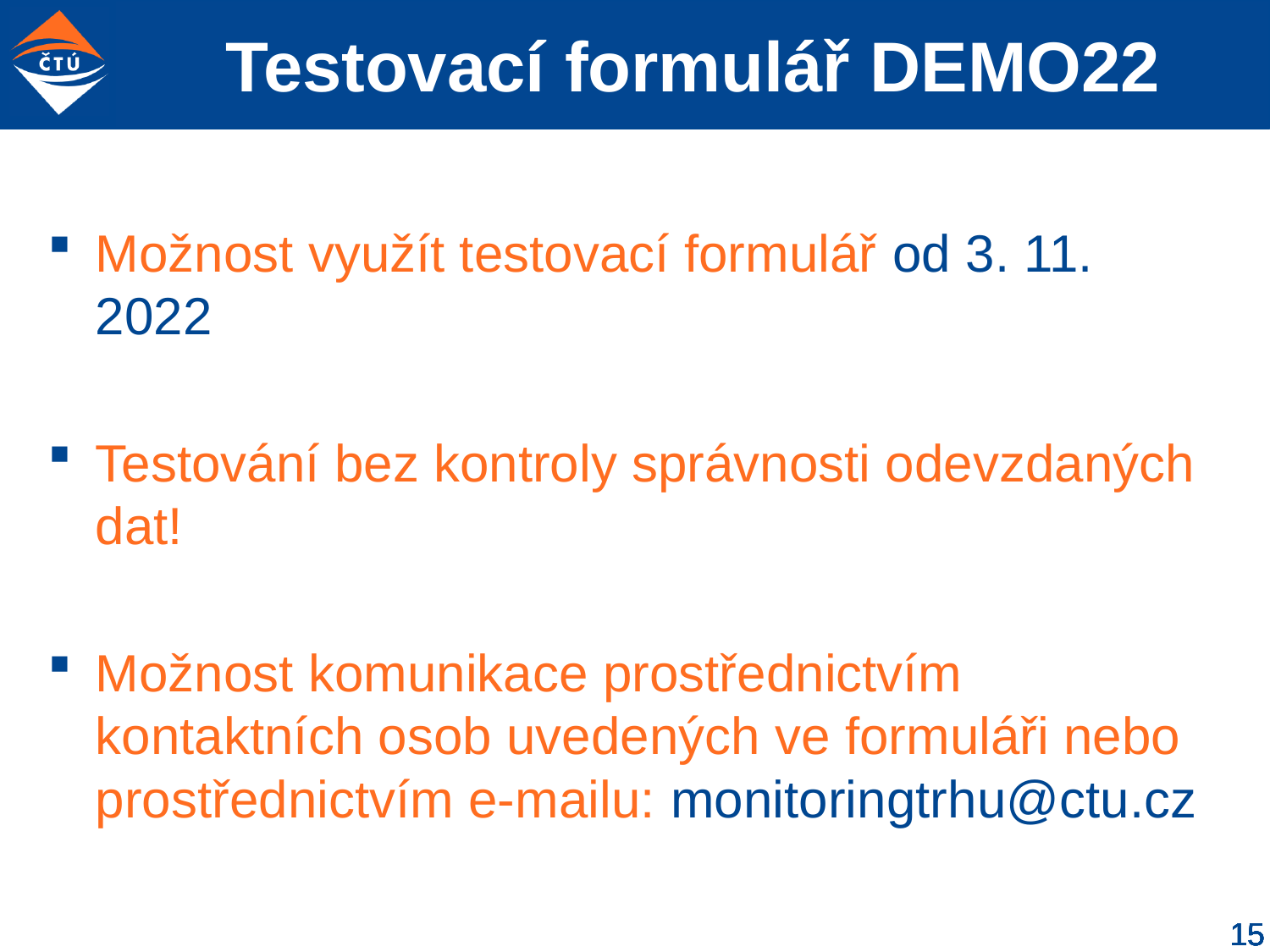

# Testovací formulář DEMO22
Možnost využít testovací formulář od 3. 11. 2022

Testování bez kontroly správnosti odevzdaných dat!

Možnost komunikace prostřednictvím kontaktních osob uvedených ve formuláři nebo prostřednictvím e-mailu: monitoringtrhu@ctu.cz